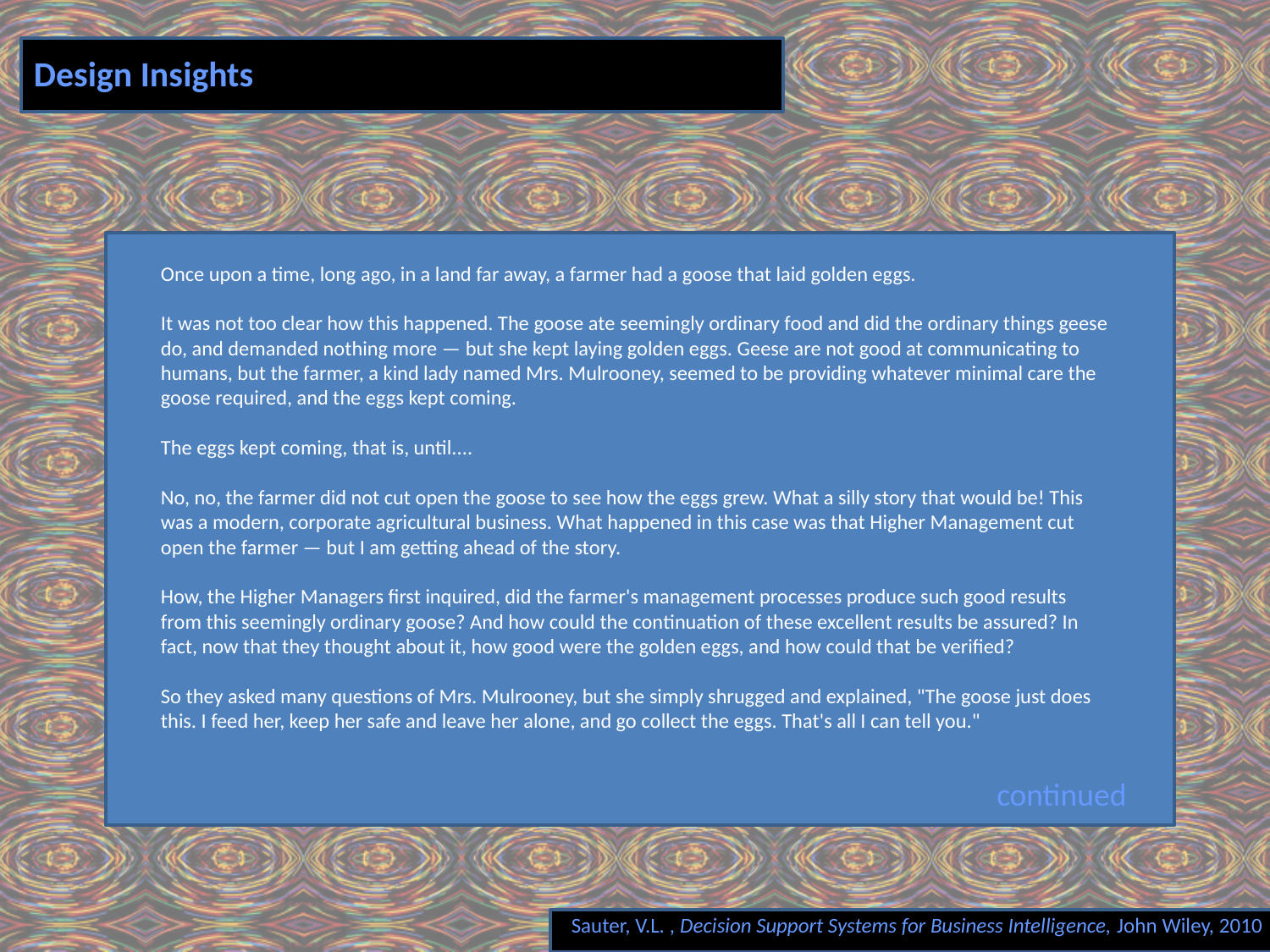

# Design Insights
Once upon a time, long ago, in a land far away, a farmer had a goose that laid golden eggs.

It was not too clear how this happened. The goose ate seemingly ordinary food and did the ordinary things geese do, and demanded nothing more — but she kept laying golden eggs. Geese are not good at communicating to humans, but the farmer, a kind lady named Mrs. Mulrooney, seemed to be providing whatever minimal care the goose required, and the eggs kept coming.

The eggs kept coming, that is, until....

No, no, the farmer did not cut open the goose to see how the eggs grew. What a silly story that would be! This was a modern, corporate agricultural business. What happened in this case was that Higher Management cut open the farmer — but I am getting ahead of the story.

How, the Higher Managers first inquired, did the farmer's management processes produce such good results from this seemingly ordinary goose? And how could the continuation of these excellent results be assured? In fact, now that they thought about it, how good were the golden eggs, and how could that be verified?

So they asked many questions of Mrs. Mulrooney, but she simply shrugged and explained, "The goose just does this. I feed her, keep her safe and leave her alone, and go collect the eggs. That's all I can tell you."

continued